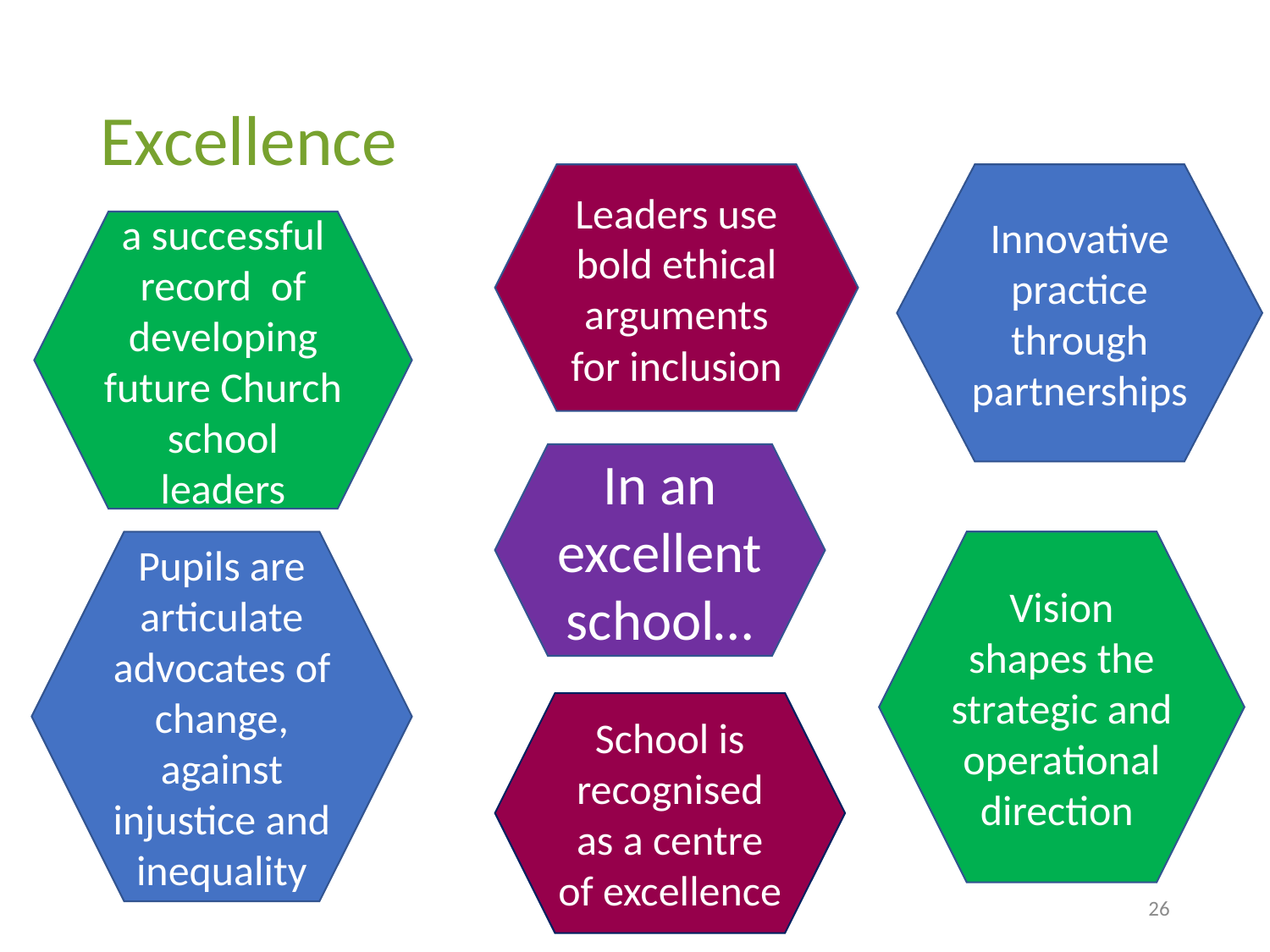

# Excellence
Leaders use bold ethical arguments for inclusion
Innovative practice through partnerships
a successful record  of developing future Church school leaders
In an excellent school…
Pupils are articulate advocates of change, against injustice and inequality
Vision shapes the strategic and operational direction
School is recognised as a centre of excellence
26